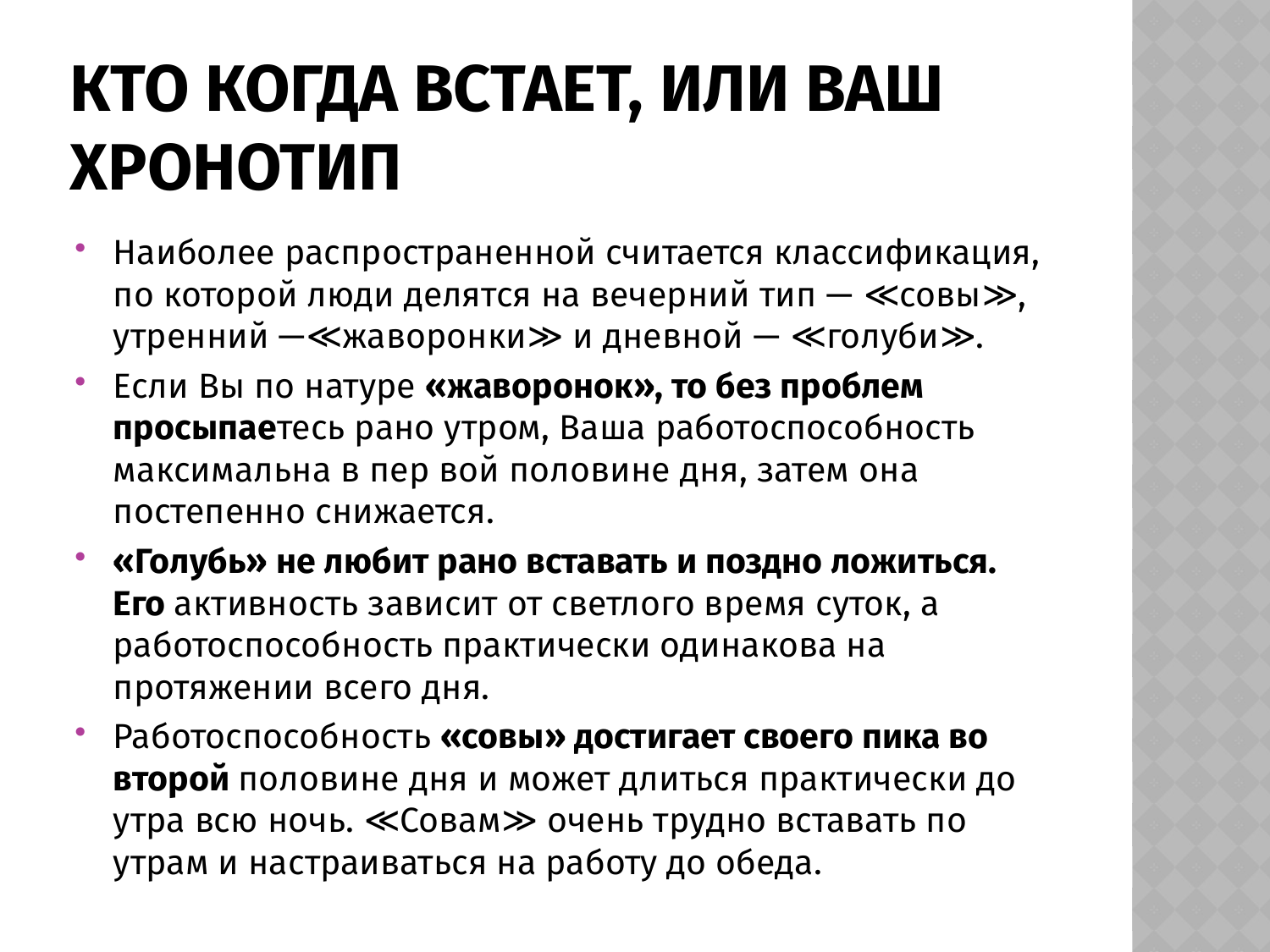

# Кто когда встает, или Ваш хронотип
Наиболее распространенной считается классификация, по которой люди делятся на вечерний тип — ≪совы≫, утренний —≪жаворонки≫ и дневной — ≪голуби≫.
Если Вы по натуре «жаворонок», то без проблем просыпаетесь рано утром, Ваша работоспособность максимальна в пер вой половине дня, затем она постепенно снижается.
«Голубь» не любит рано вставать и поздно ложиться. Его активность зависит от светлого время суток, а работоспособность практически одинакова на протяжении всего дня.
Работоспособность «совы» достигает своего пика во второй половине дня и может длиться практически до утра всю ночь. ≪Совам≫ очень трудно вставать по утрам и настраиваться на работу до обеда.